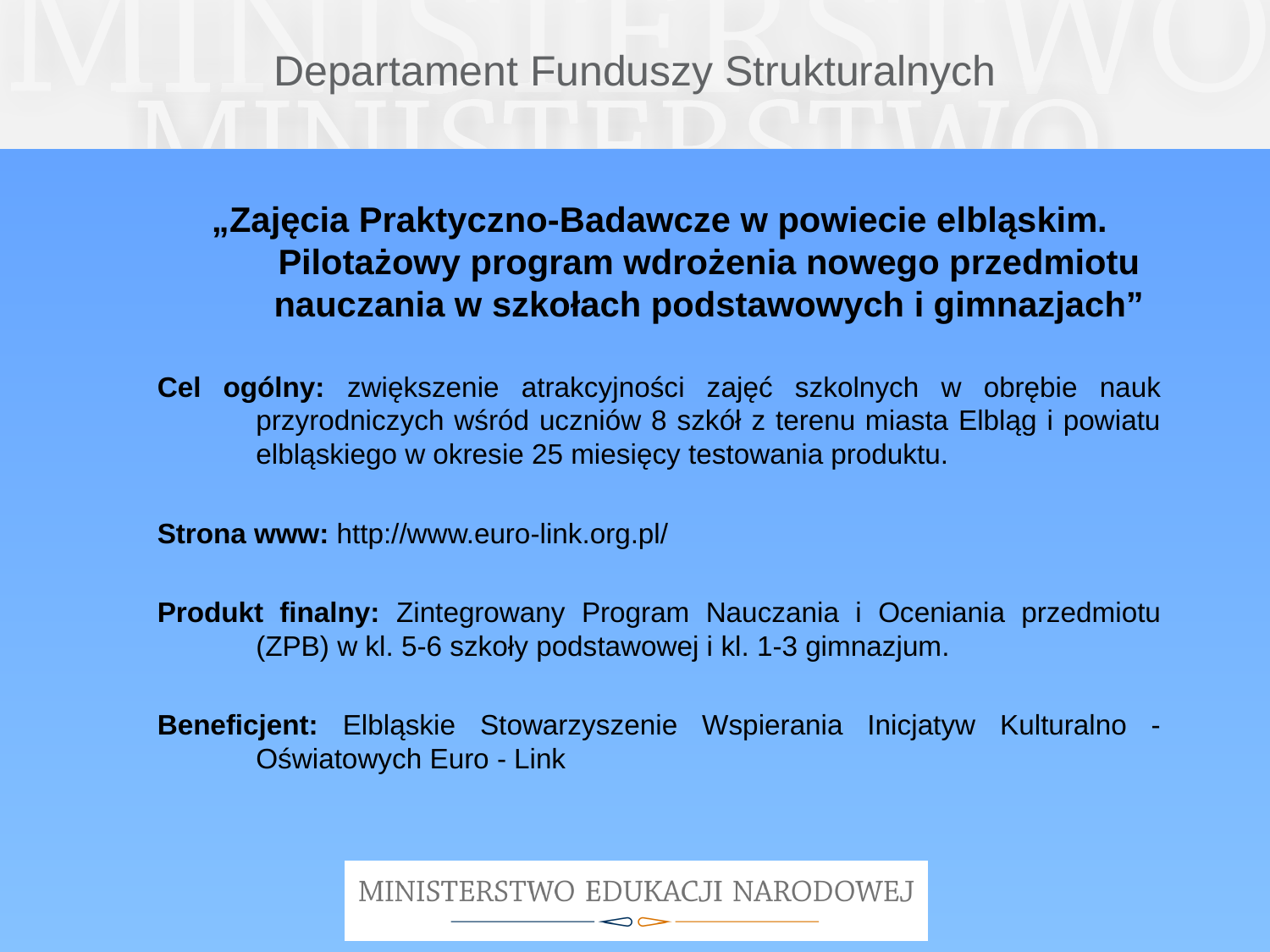

# Departament Funduszy Strukturalnych
„Zajęcia Praktyczno-Badawcze w powiecie elbląskim. Pilotażowy program wdrożenia nowego przedmiotu nauczania w szkołach podstawowych i gimnazjach”

Cel ogólny: zwiększenie atrakcyjności zajęć szkolnych w obrębie nauk przyrodniczych wśród uczniów 8 szkół z terenu miasta Elbląg i powiatu elbląskiego w okresie 25 miesięcy testowania produktu.

Strona www: http://www.euro-link.org.pl/

Produkt finalny: Zintegrowany Program Nauczania i Oceniania przedmiotu (ZPB) w kl. 5-6 szkoły podstawowej i kl. 1-3 gimnazjum.

Beneficjent: Elbląskie Stowarzyszenie Wspierania Inicjatyw Kulturalno - Oświatowych Euro - Link